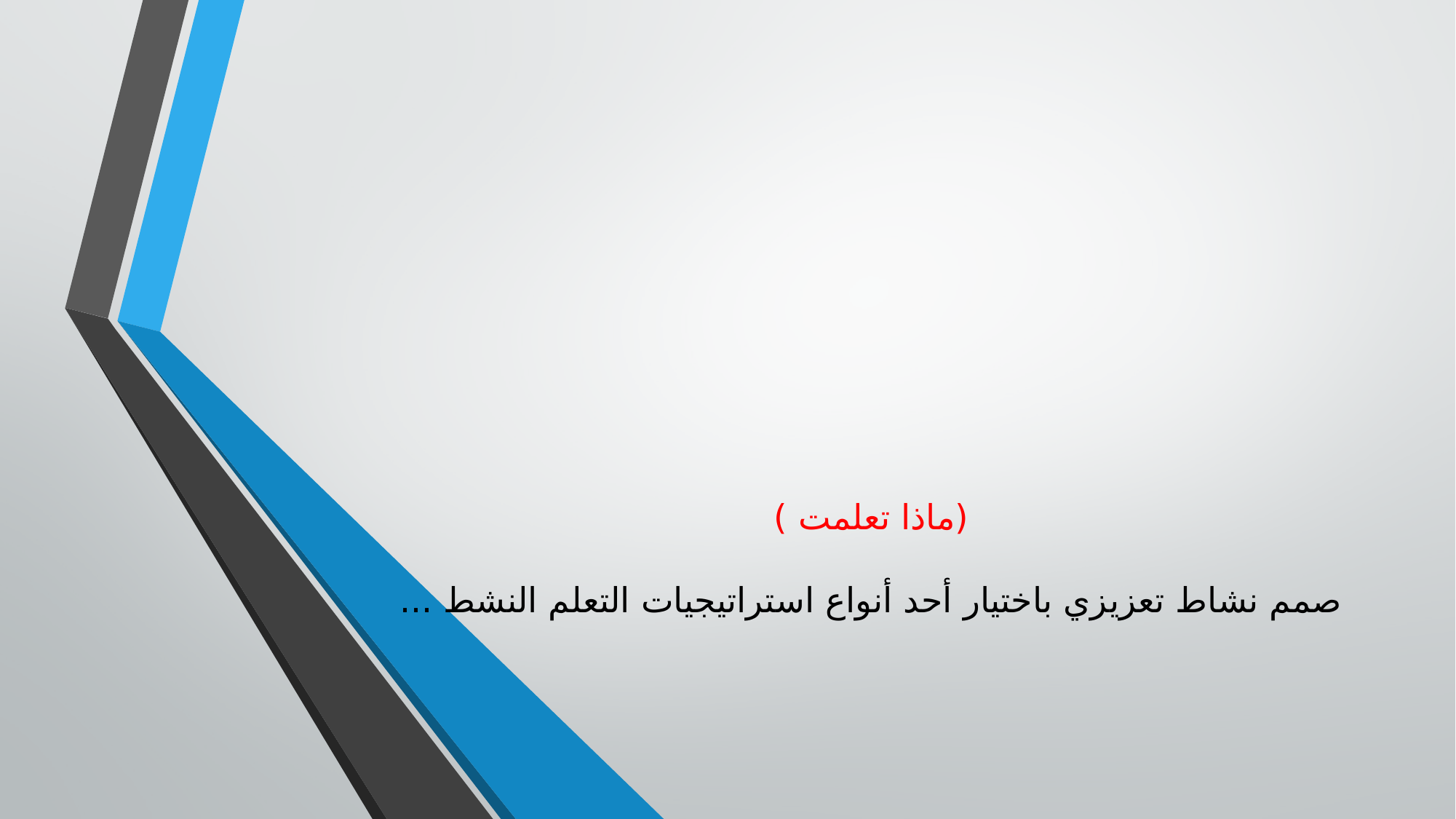

# (ماذا تعلمت ) صمم نشاط تعزيزي باختيار أحد أنواع استراتيجيات التعلم النشط ...